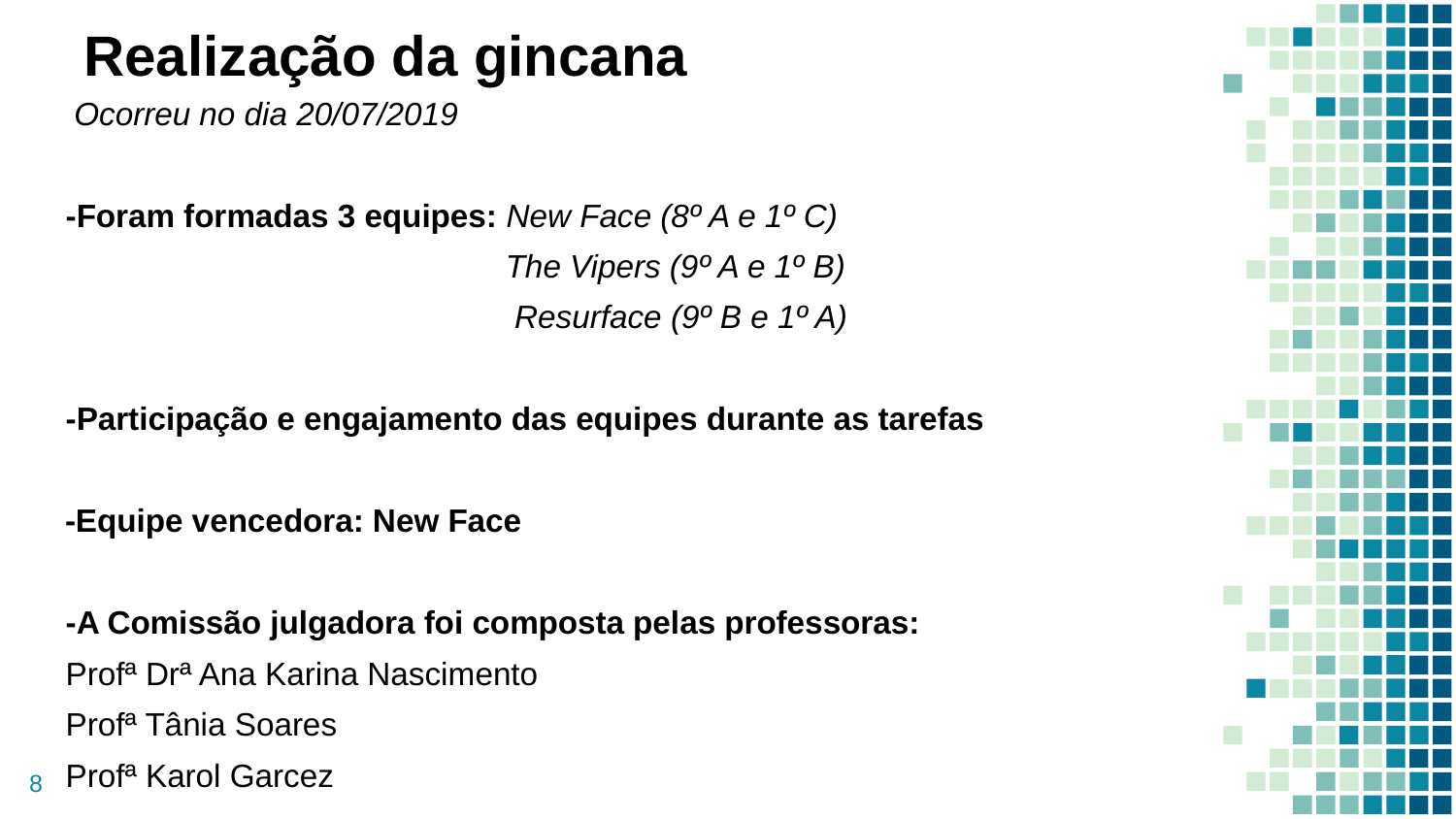

# Realização da gincana
     Ocorreu no dia 20/07/2019

-Foram formadas 3 equipes: New Face (8º A e 1º C)
                                                 The Vipers (9º A e 1º B)
                                                  Resurface (9º B e 1º A)

-Participação e engajamento das equipes durante as tarefas

    -Equipe vencedora: New Face

-A Comissão julgadora foi composta pelas professoras:
Profª Drª Ana Karina Nascimento
Profª Tânia Soares
Profª Karol Garcez
8